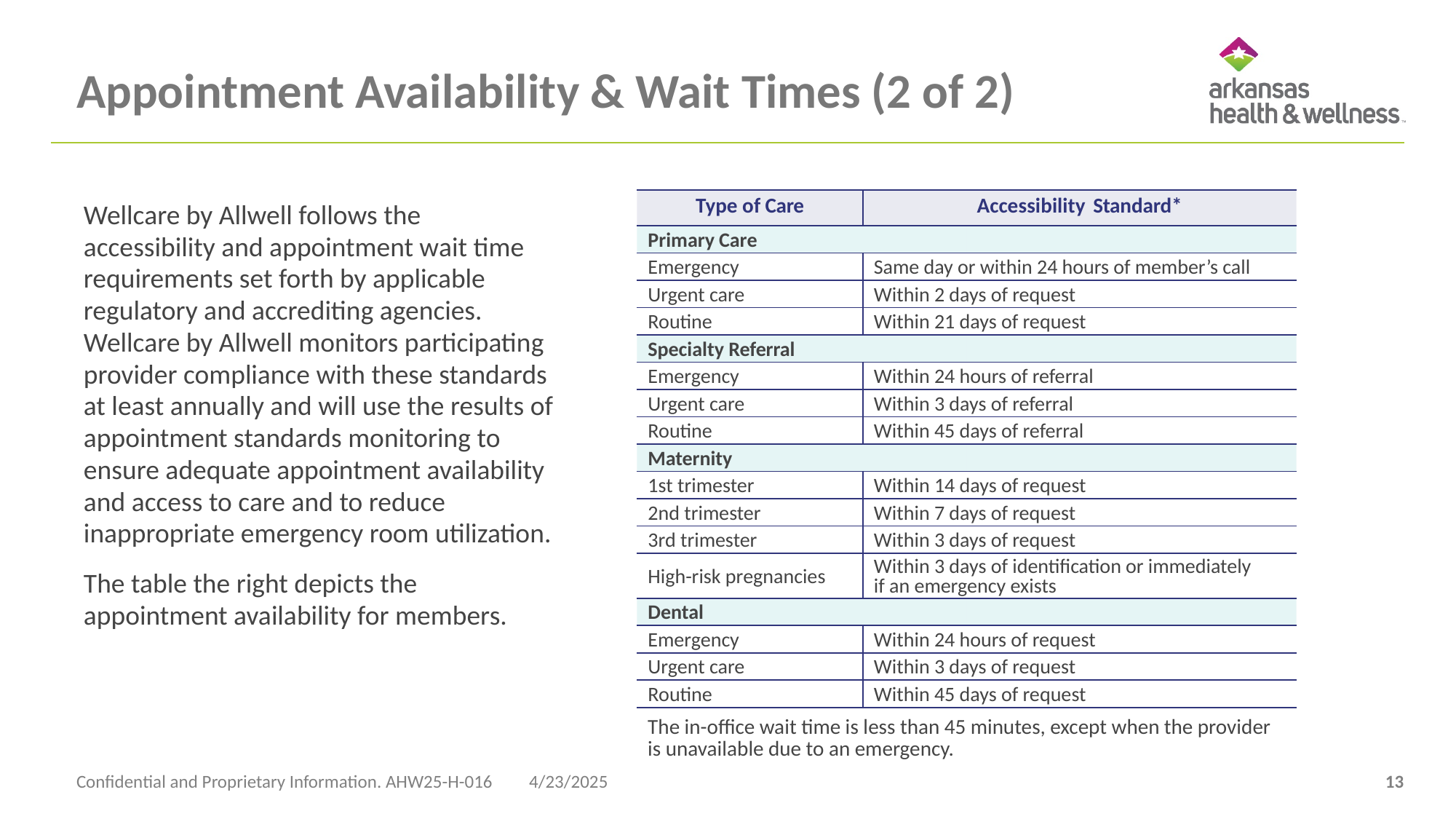

# Appointment Availability & Wait Times (2 of 2)
| Type of Care | Accessibility Standard\* |  |
| --- | --- | --- |
| Primary Care |  |  |
| Emergency | Same day or within 24 hours of member’s call |  |
| Urgent care | Within 2 days of request |  |
| Routine | Within 21 days of request |  |
| Specialty Referral |  |  |
| Emergency | Within 24 hours of referral |  |
| Urgent care | Within 3 days of referral |  |
| Routine | Within 45 days of referral |  |
| Maternity |  |  |
| 1st trimester | Within 14 days of request |  |
| 2nd trimester | Within 7 days of request |  |
| 3rd trimester | Within 3 days of request |  |
| High-risk pregnancies | Within 3 days of identification or immediately if an emergency exists |  |
| Dental |  |  |
| Emergency | Within 24 hours of request |  |
| Urgent care | Within 3 days of request |  |
| Routine | Within 45 days of request |  |
Wellcare by Allwell follows the accessibility and appointment wait time requirements set forth by applicable regulatory and accrediting agencies. Wellcare by Allwell monitors participating provider compliance with these standards at least annually and will use the results of appointment standards monitoring to ensure adequate appointment availability and access to care and to reduce inappropriate emergency room utilization.
The table the right depicts the appointment availability for members.

The in-office wait time is less than 45 minutes, except when the provider is unavailable due to an emergency.
Confidential and Proprietary Information. AHW25-H-016
4/23/2025
13